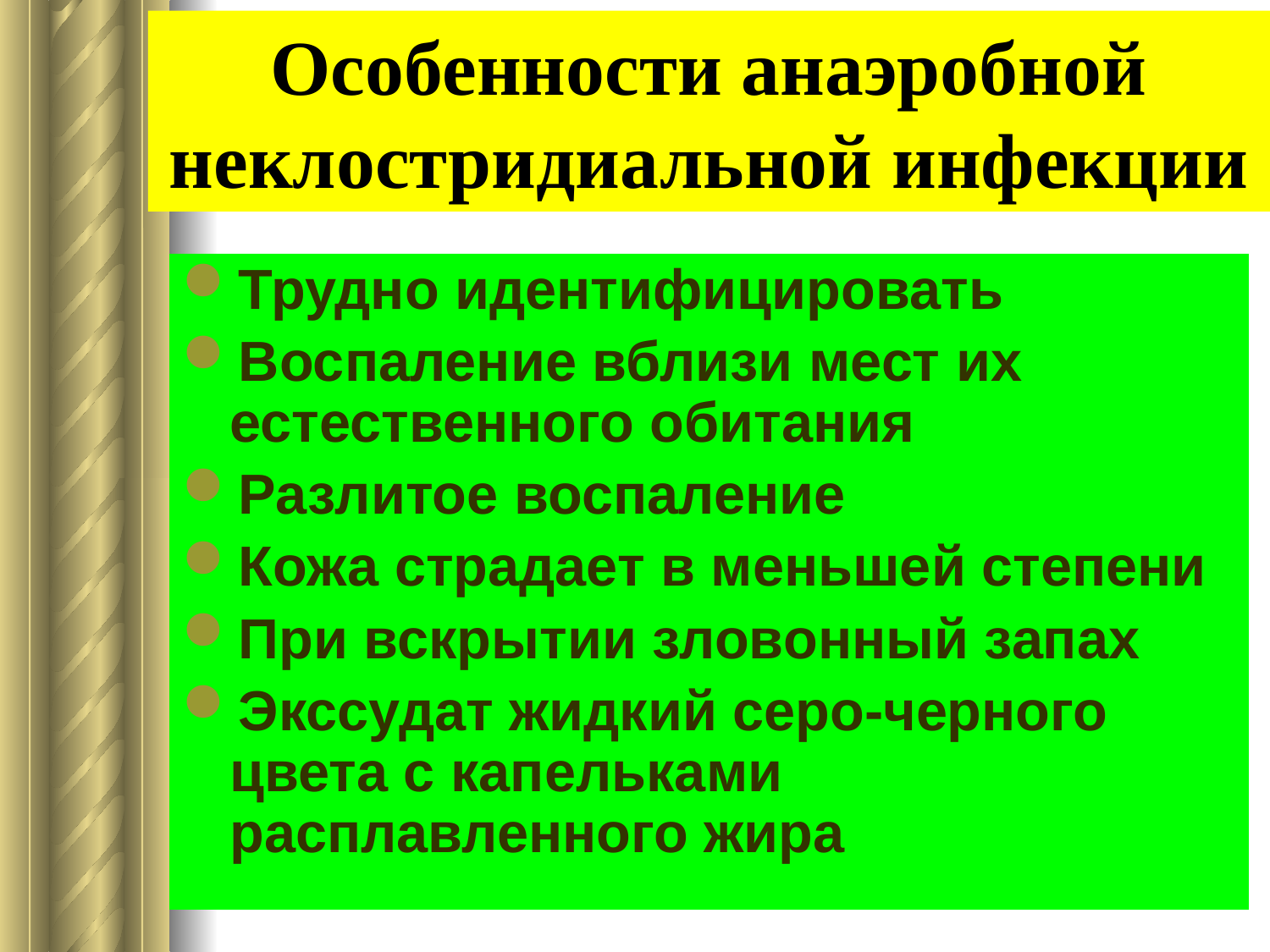

# Особенности анаэробной неклостридиальной инфекции
Трудно идентифицировать
Воспаление вблизи мест их естественного обитания
Разлитое воспаление
Кожа страдает в меньшей степени
При вскрытии зловонный запах
Экссудат жидкий серо-черного цвета с капельками расплавленного жира